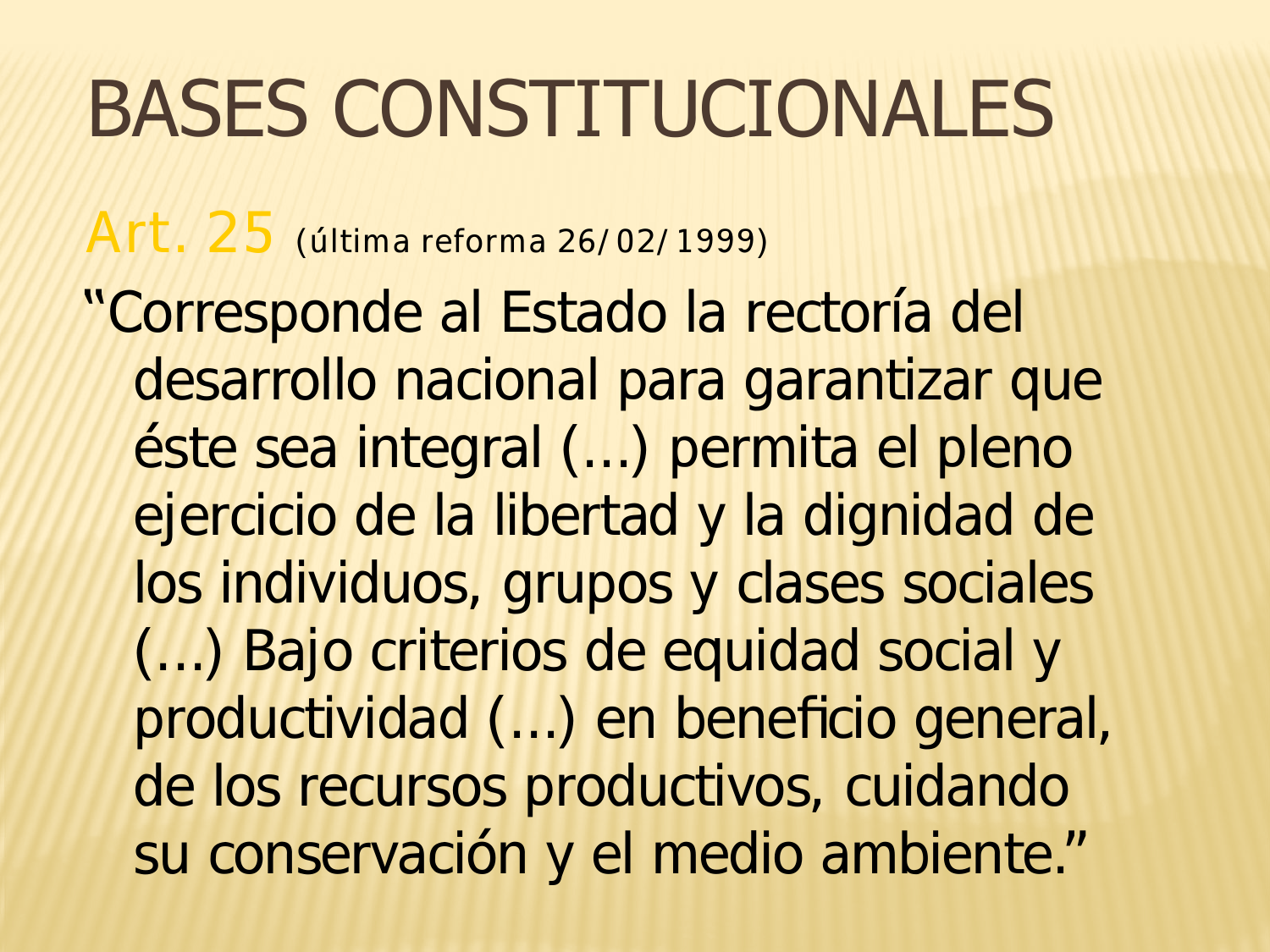

BASES CONSTITUCIONALES
Art. 25 (última reforma 26/02/1999)
“Corresponde al Estado la rectoría del desarrollo nacional para garantizar que éste sea integral (...) permita el pleno ejercicio de la libertad y la dignidad de los individuos, grupos y clases sociales (...) Bajo criterios de equidad social y productividad (...) en beneficio general, de los recursos productivos, cuidando su conservación y el medio ambiente.”